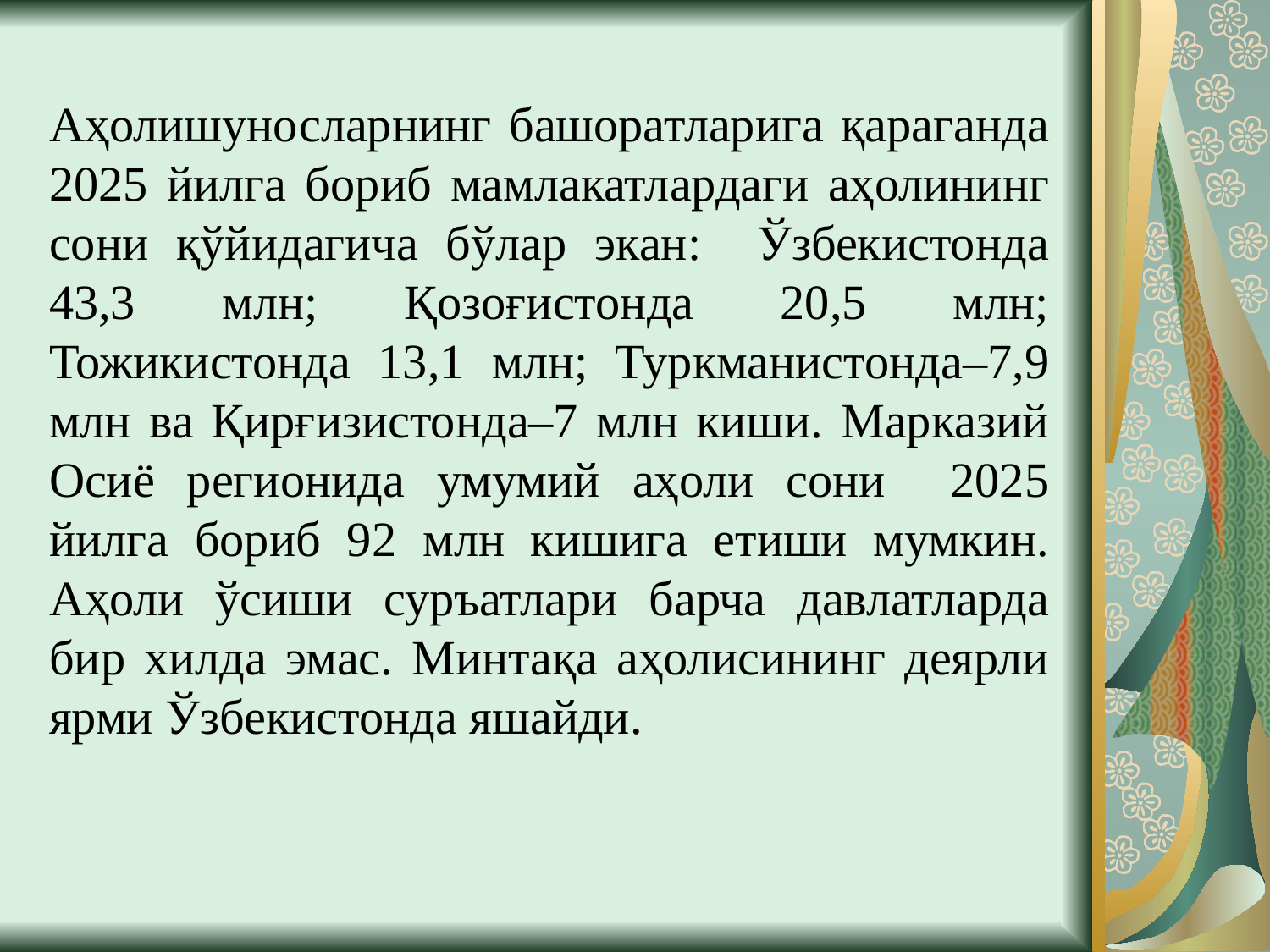

Аҳолишуносларнинг башоратларига қараганда 2025 йилга бориб мамлакатлардаги аҳолининг сони қўйидагича бўлар экан:  Ўзбекистонда 43,3 млн; Қозоғистонда 20,5 млн; Тожикистонда 13,1 млн; Туркманистонда–7,9 млн ва Қирғизистонда–7 млн киши. Марказий Осиё регионида умумий аҳоли сони  2025 йилга бориб 92 млн кишига етиши мумкин. Аҳоли ўсиши суръатлари барча давлатларда бир хилда эмас. Минтақа аҳолисининг деярли ярми Ўзбекистонда яшайди.